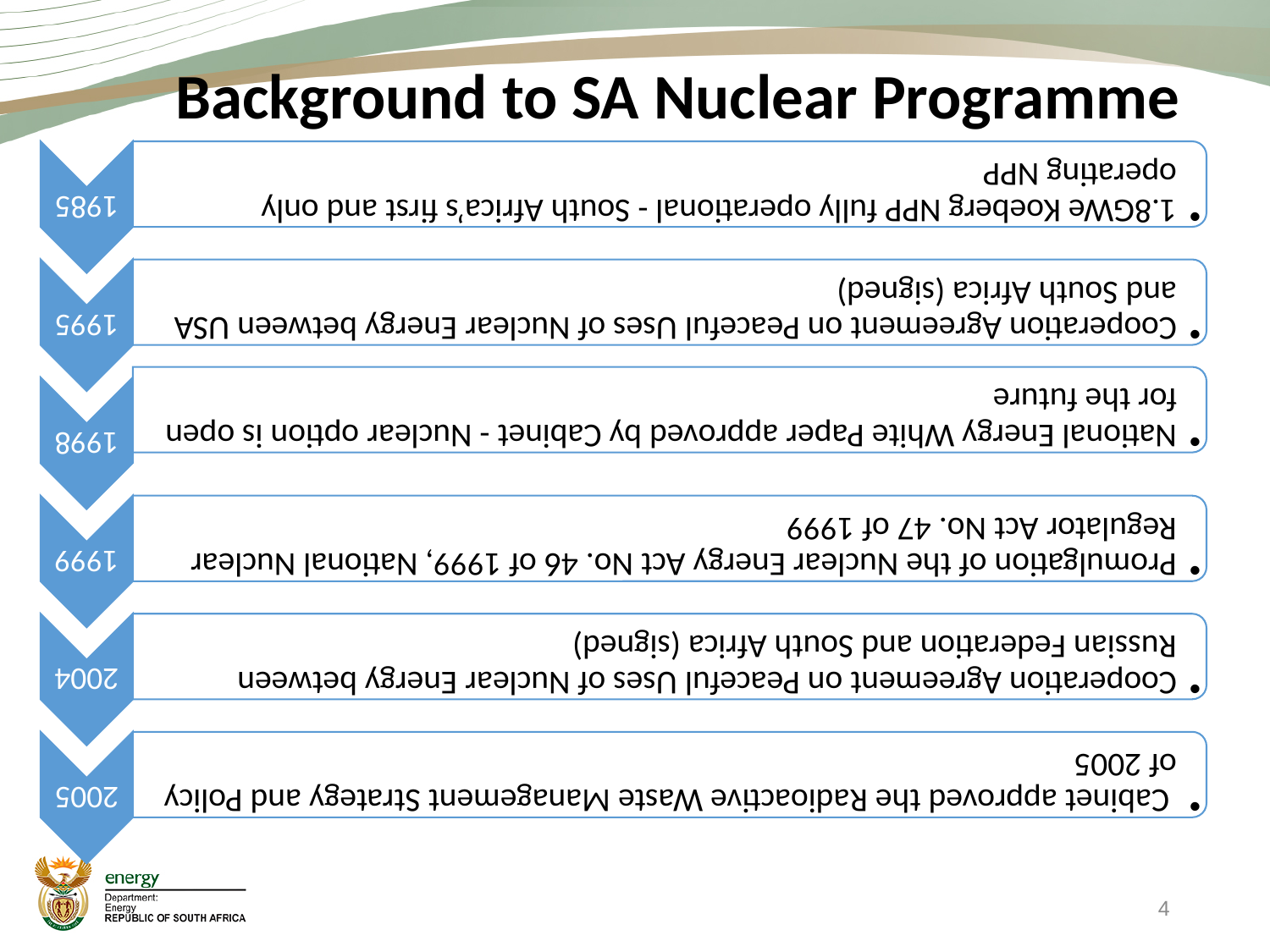

# Background to SA Nuclear Programme
1985
1.8GWe Koeberg NPP fully operational - South Africa’s first and only operating NPP
1995
Cooperation Agreement on Peaceful Uses of Nuclear Energy between USA and South Africa (signed)
1998
National Energy White Paper approved by Cabinet - Nuclear option is open for the future
1999
Promulgation of the Nuclear Energy Act No. 46 of 1999, National Nuclear Regulator Act No. 47 of 1999
2004
Cooperation Agreement on Peaceful Uses of Nuclear Energy between Russian Federation and South Africa (signed)
2005
 Cabinet approved the Radioactive Waste Management Strategy and Policy of 2005
4